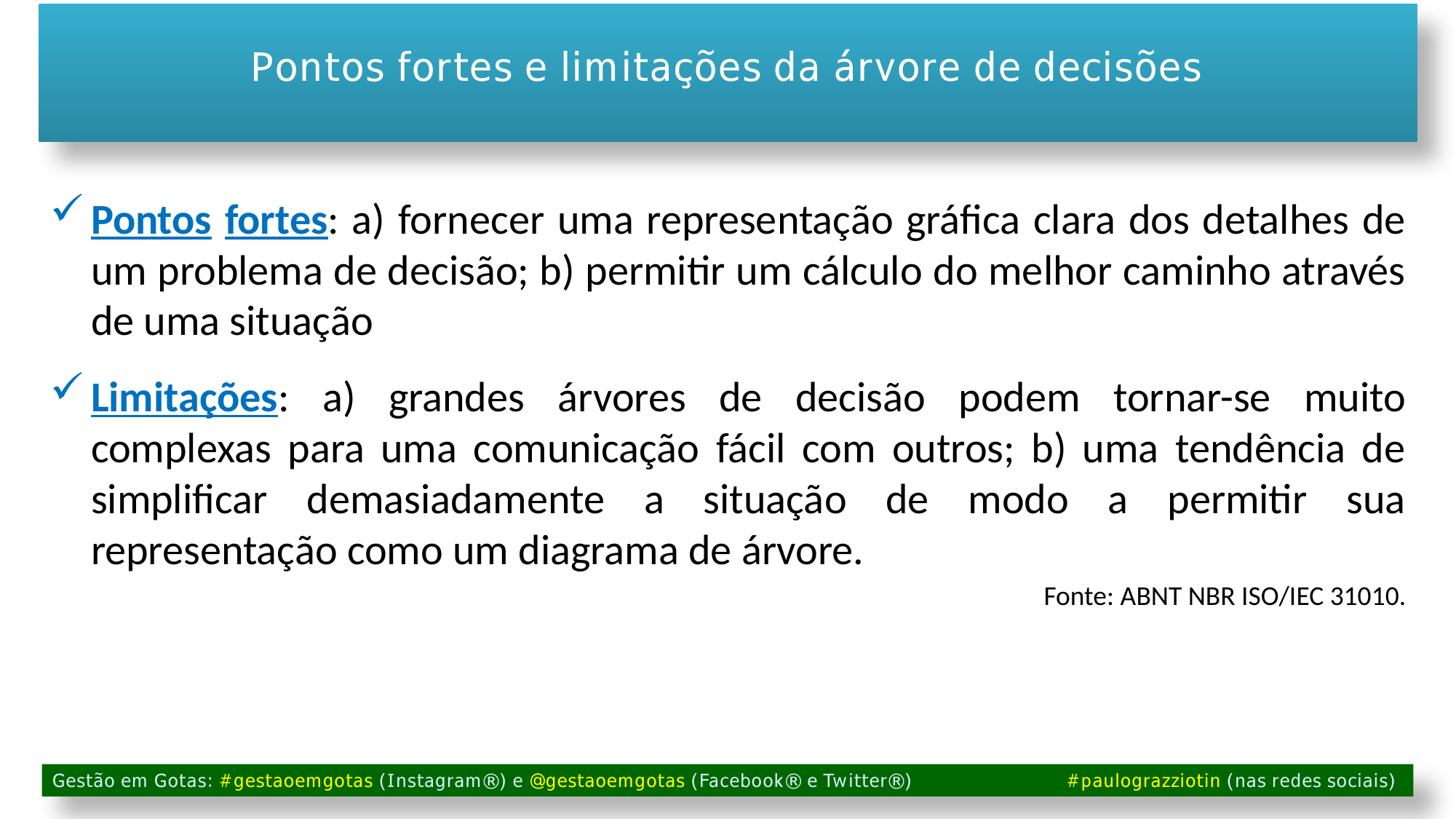

Pontos fortes e limitações da árvore de decisões

Pontos fortes: a) fornecer uma representação gráfica clara dos detalhes de um problema de decisão; b) permitir um cálculo do melhor caminho através de uma situação

Limitações: a) grandes árvores de decisão podem tornar-se muito complexas para uma comunicação fácil com outros; b) uma tendência de simplificar demasiadamente a situação de modo a permitir sua representação como um diagrama de árvore.
Fonte: ABNT NBR ISO/IEC 31010.
Gestão em Gotas: #gestaoemgotas (Instagram®) e @gestaoemgotas (Facebook® e Twitter®)                             #paulograzziotin (nas redes sociais)